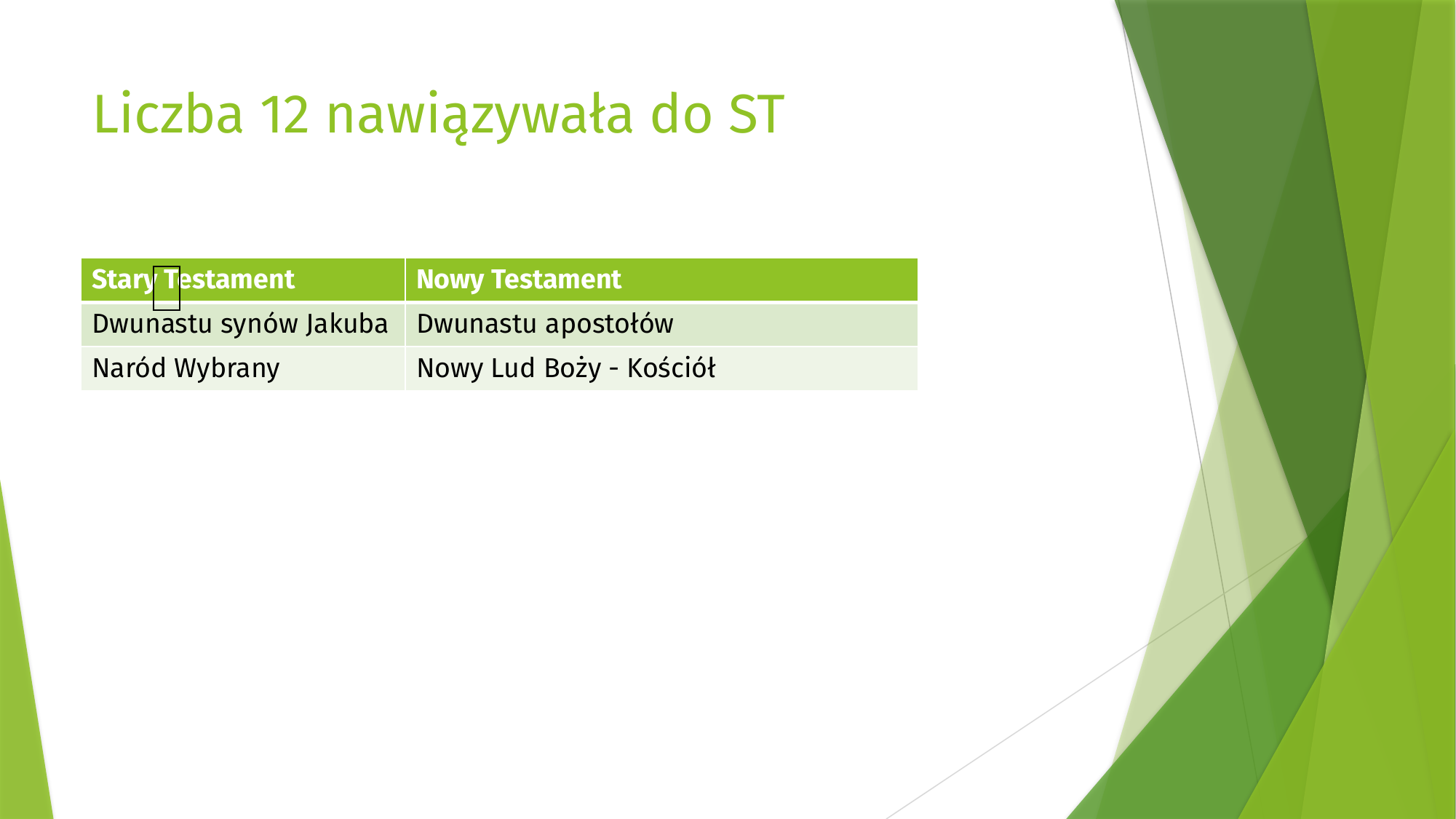

# Liczba 12 nawiązywała do ST
| Stary Testament | Nowy Testament |
| --- | --- |
| Dwunastu synów Jakuba | Dwunastu apostołów |
| Naród Wybrany | Nowy Lud Boży - Kościół |
|  |
| --- |